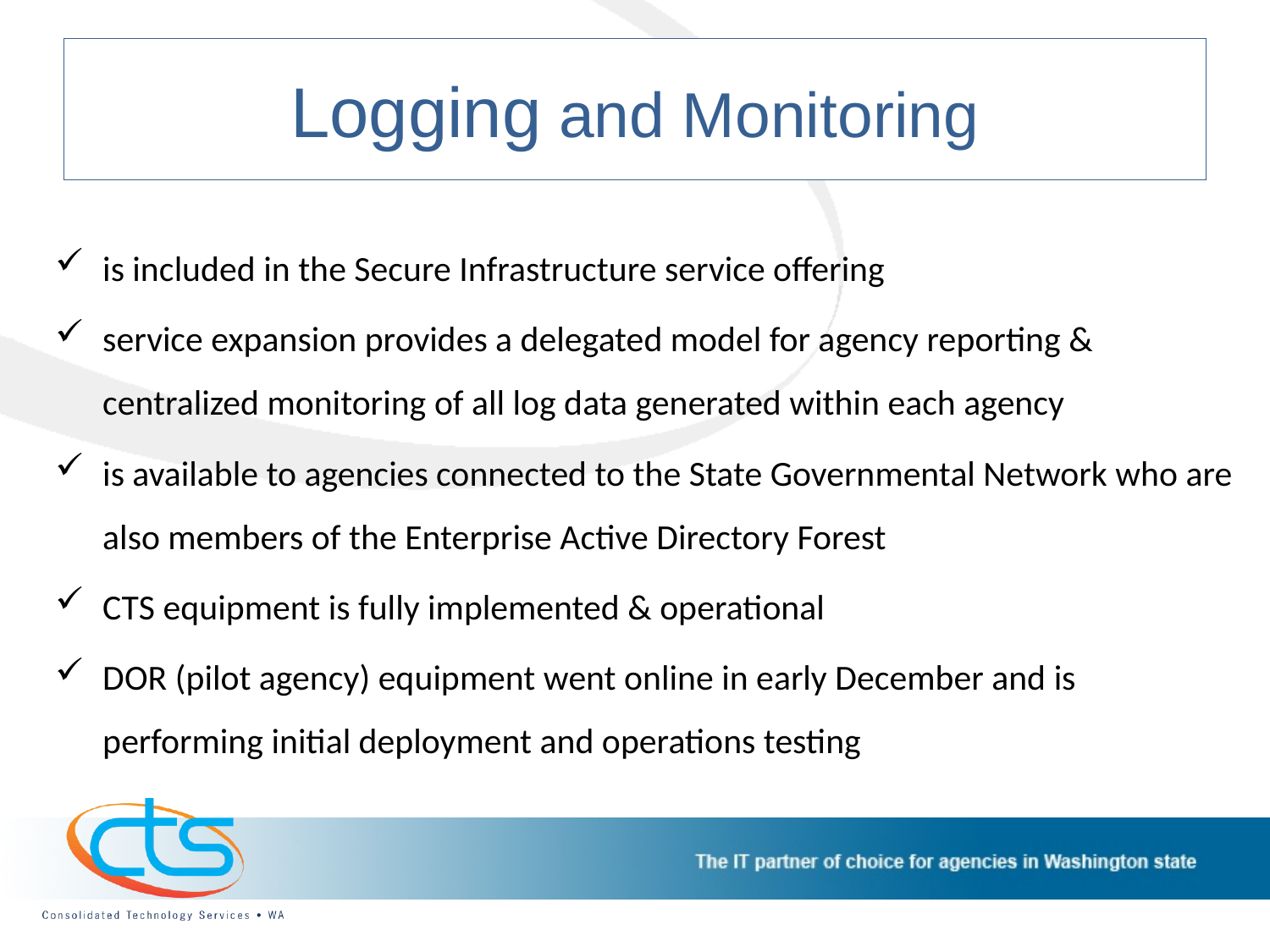

# Logging and Monitoring

is included in the Secure Infrastructure service offering
service expansion provides a delegated model for agency reporting & centralized monitoring of all log data generated within each agency
is available to agencies connected to the State Governmental Network who are also members of the Enterprise Active Directory Forest
CTS equipment is fully implemented & operational
DOR (pilot agency) equipment went online in early December and is performing initial deployment and operations testing